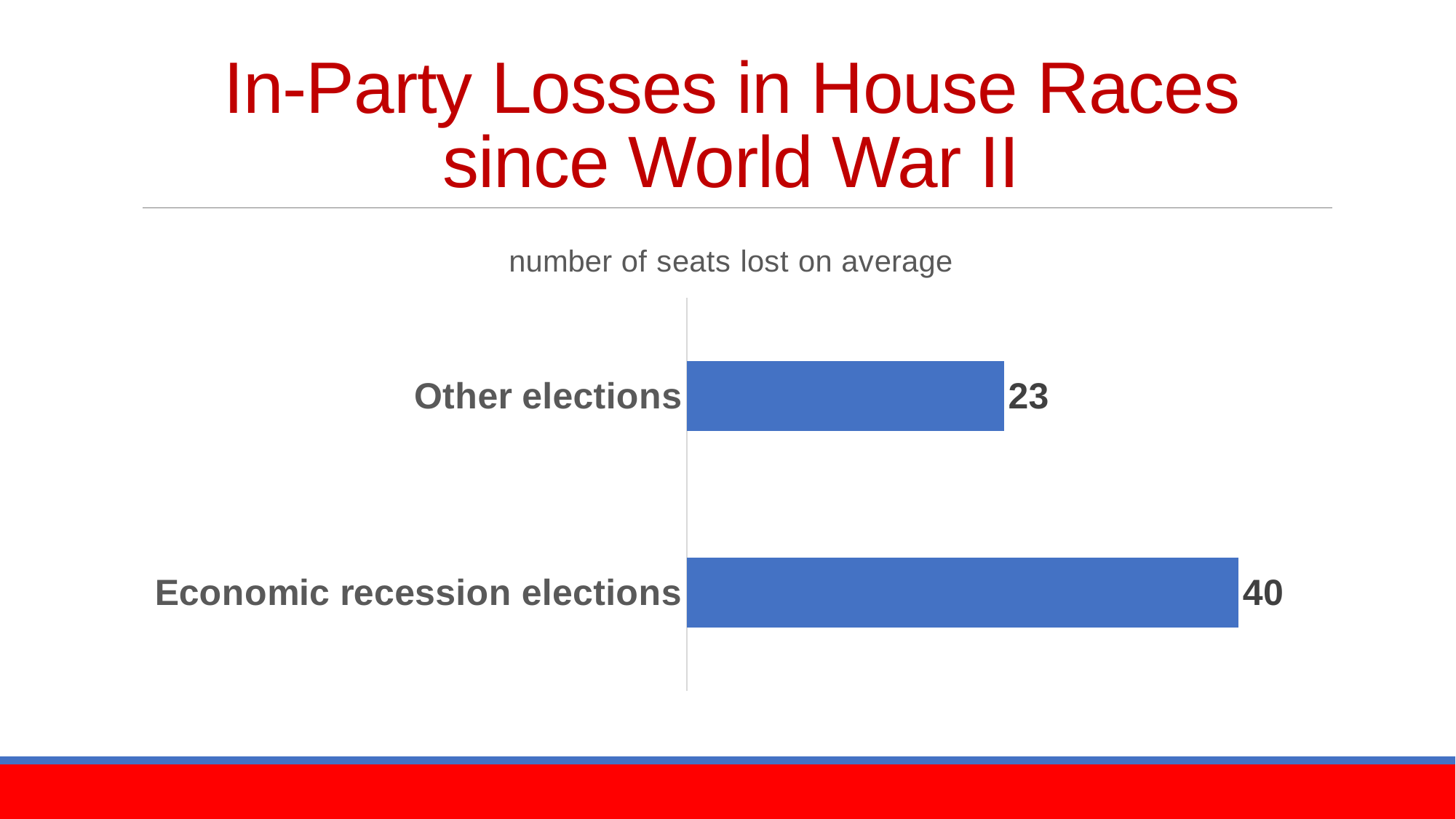

# In-Party Losses in House Races since World War II

### Chart: number of seats lost on average

| Category | Number of seats lost on average |
|---|---|
| Economic recession elections | 40.0 |
| Other elections | 23.0 |